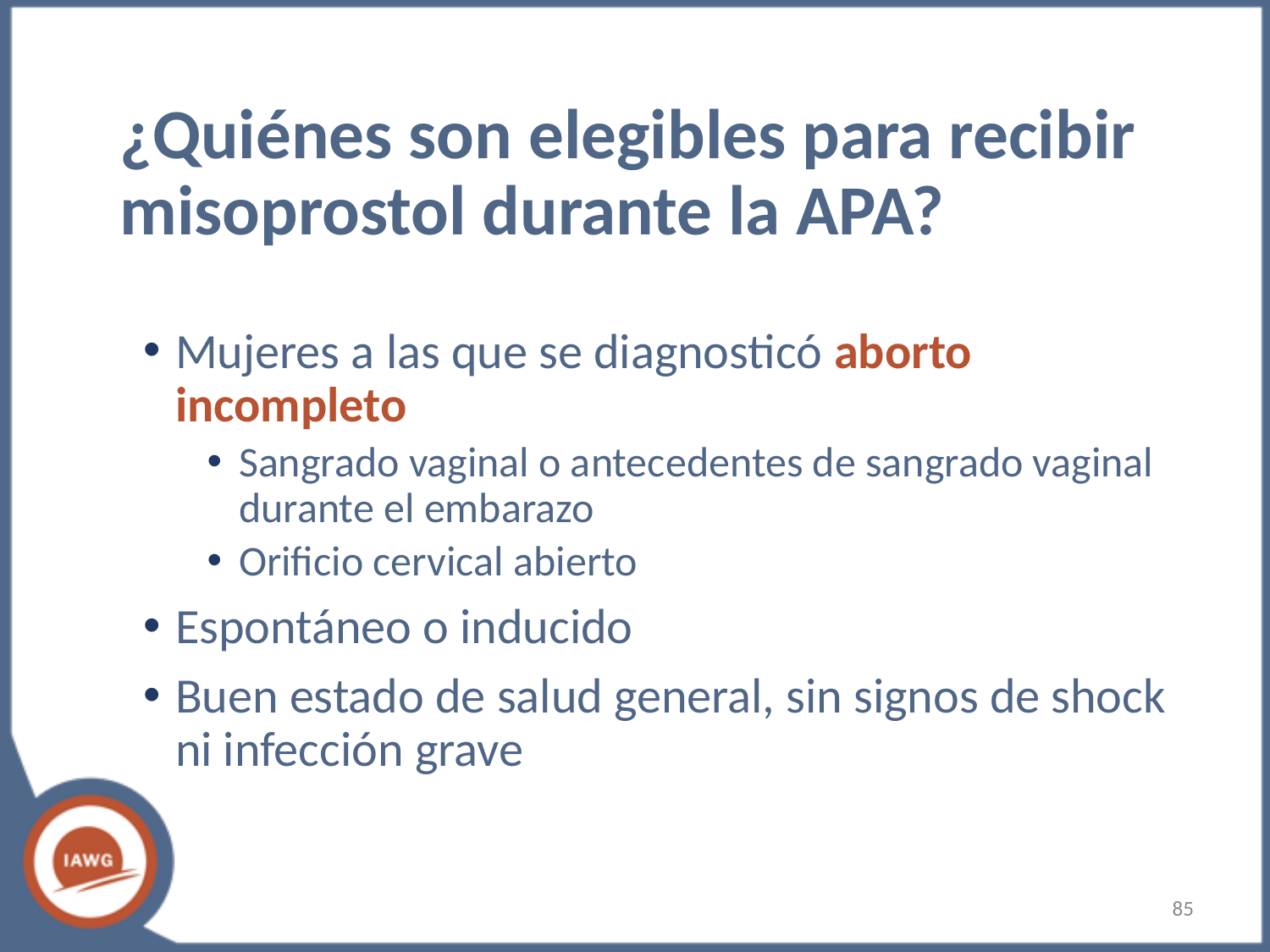

¿Quiénes son elegibles para recibir misoprostol durante la APA?
Mujeres a las que se diagnosticó aborto incompleto
Sangrado vaginal o antecedentes de sangrado vaginal durante el embarazo
Orificio cervical abierto
Espontáneo o inducido
Buen estado de salud general, sin signos de shock ni infección grave

85